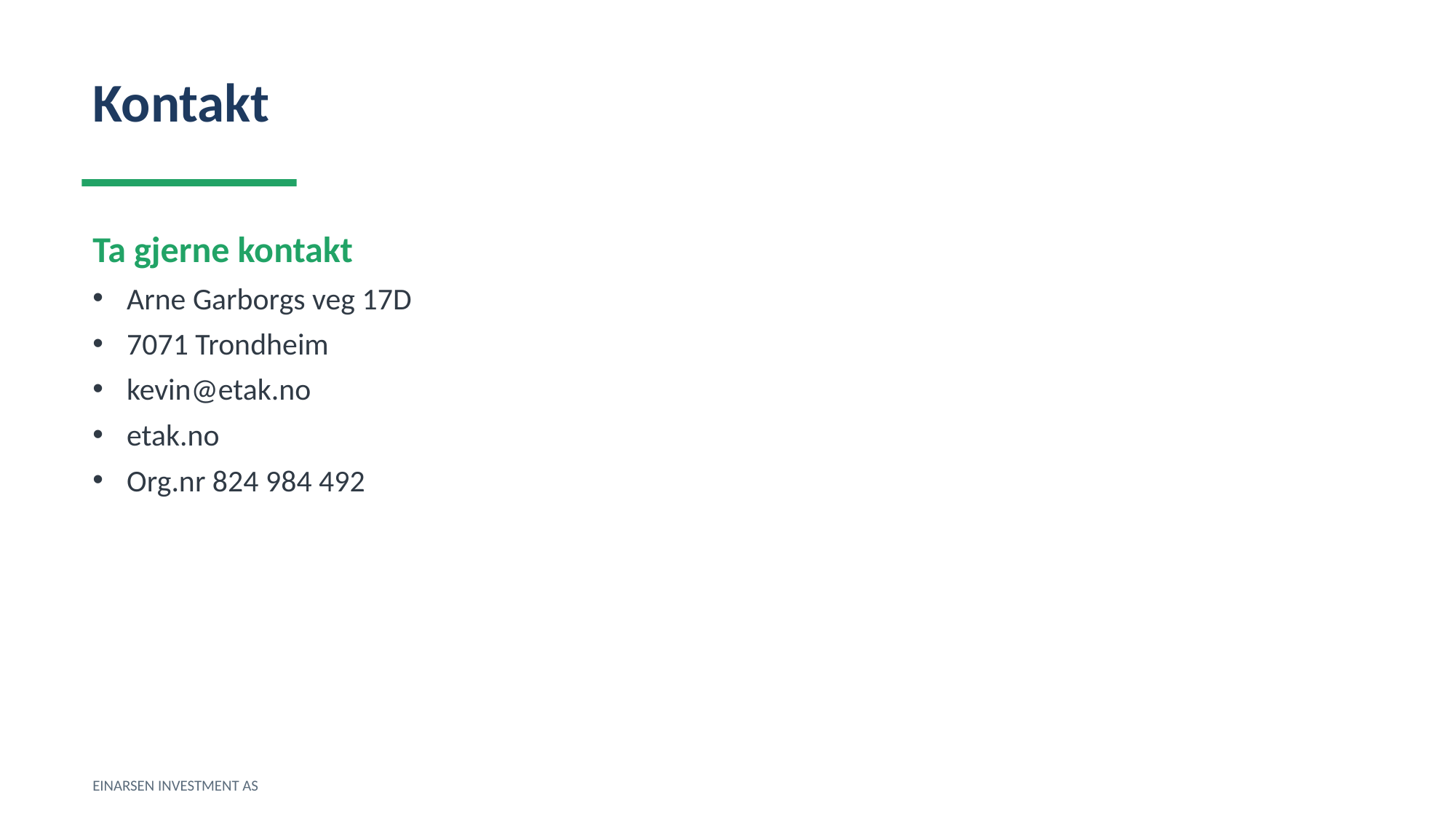

Kontakt

Ta gjerne kontakt
Arne Garborgs veg 17D
7071 Trondheim
kevin@etak.no
etak.no
Org.nr 824 984 492
EINARSEN INVESTMENT AS